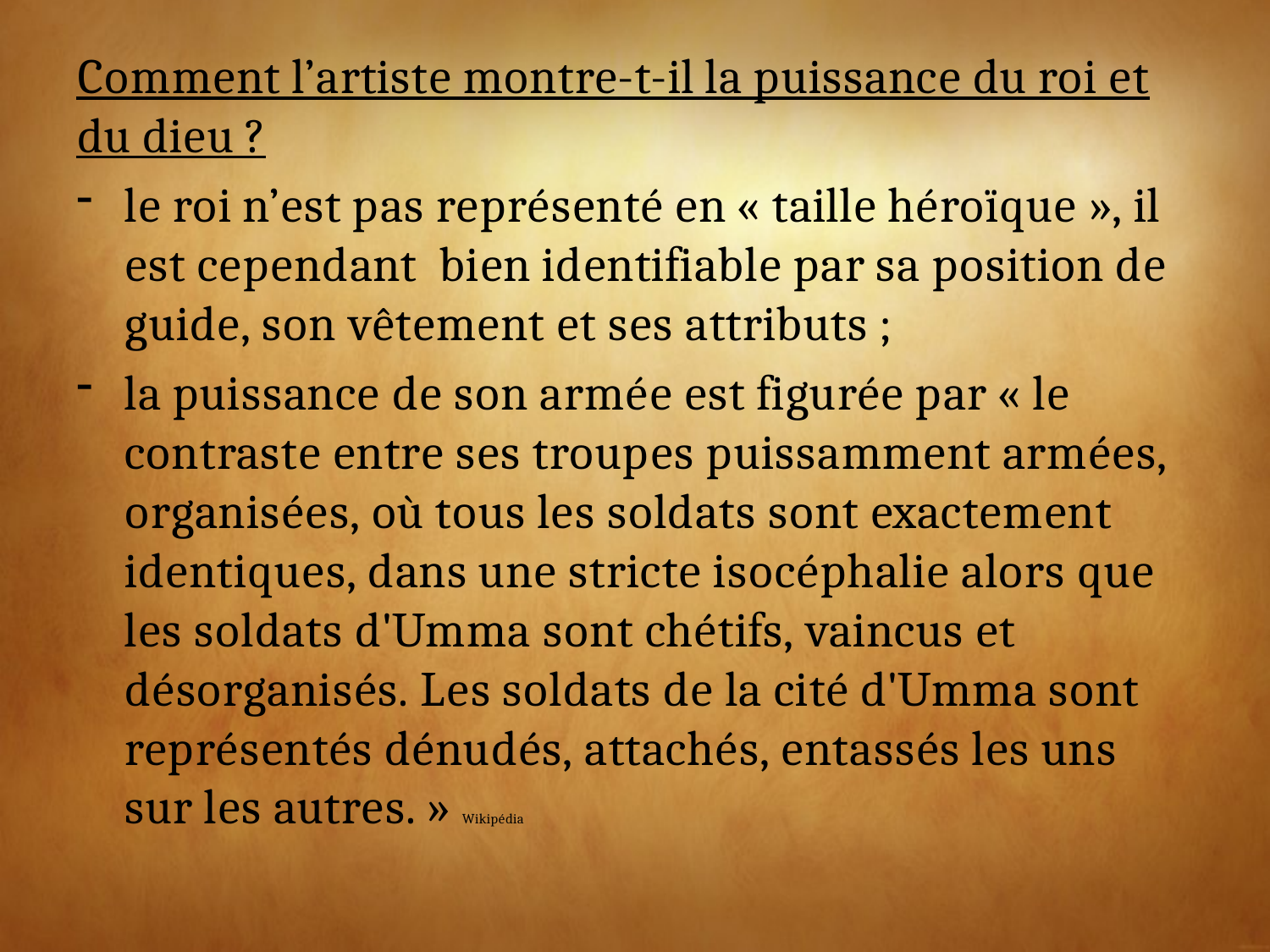

# Comment l’artiste montre-t-il la puissance du roi et du dieu ?
le roi n’est pas représenté en « taille héroïque », il est cependant  bien identifiable par sa position de guide, son vêtement et ses attributs ;
la puissance de son armée est figurée par « le contraste entre ses troupes puissamment armées, organisées, où tous les soldats sont exactement identiques, dans une stricte isocéphalie alors que les soldats d'Umma sont chétifs, vaincus et désorganisés. Les soldats de la cité d'Umma sont représentés dénudés, attachés, entassés les uns sur les autres. » Wikipédia